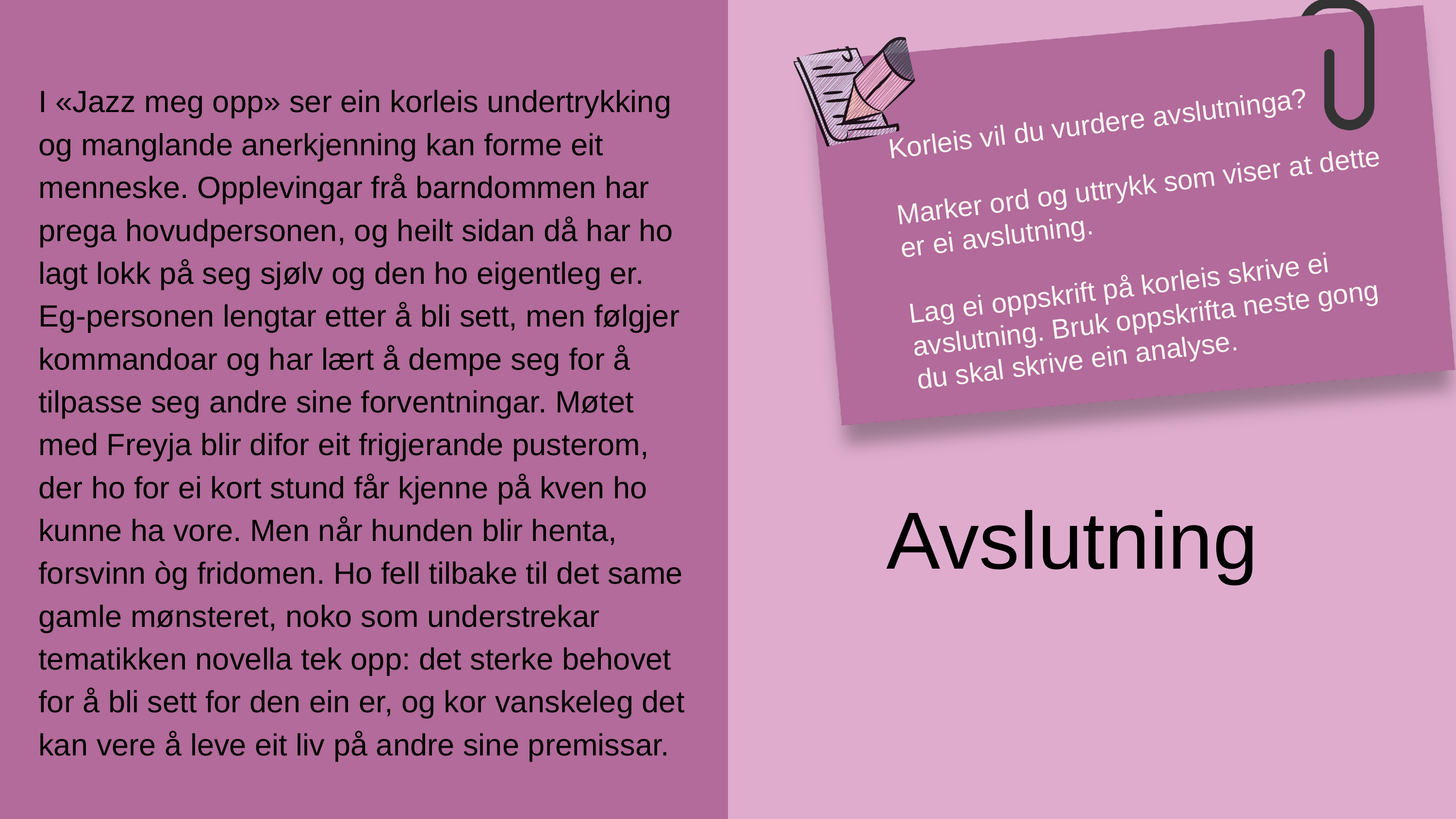

Korleis vil du vurdere avslutninga?

Marker ord og uttrykk som viser at dette er ei avslutning.

Lag ei oppskrift på korleis skrive ei avslutning. Bruk oppskrifta neste gong du skal skrive ein analyse.

I «Jazz meg opp» ser ein korleis undertrykking og manglande anerkjenning kan forme eit menneske. Opplevingar frå barndommen har prega hovudpersonen, og heilt sidan då har ho lagt lokk på seg sjølv og den ho eigentleg er. Eg-personen lengtar etter å bli sett, men følgjer kommandoar og har lært å dempe seg for å tilpasse seg andre sine forventningar. Møtet med Freyja blir difor eit frigjerande pusterom, der ho for ei kort stund får kjenne på kven ho kunne ha vore. Men når hunden blir henta, forsvinn òg fridomen. Ho fell tilbake til det same gamle mønsteret, noko som understrekar tematikken novella tek opp: det sterke behovet for å bli sett for den ein er, og kor vanskeleg det kan vere å leve eit liv på andre sine premissar.

Avslutning